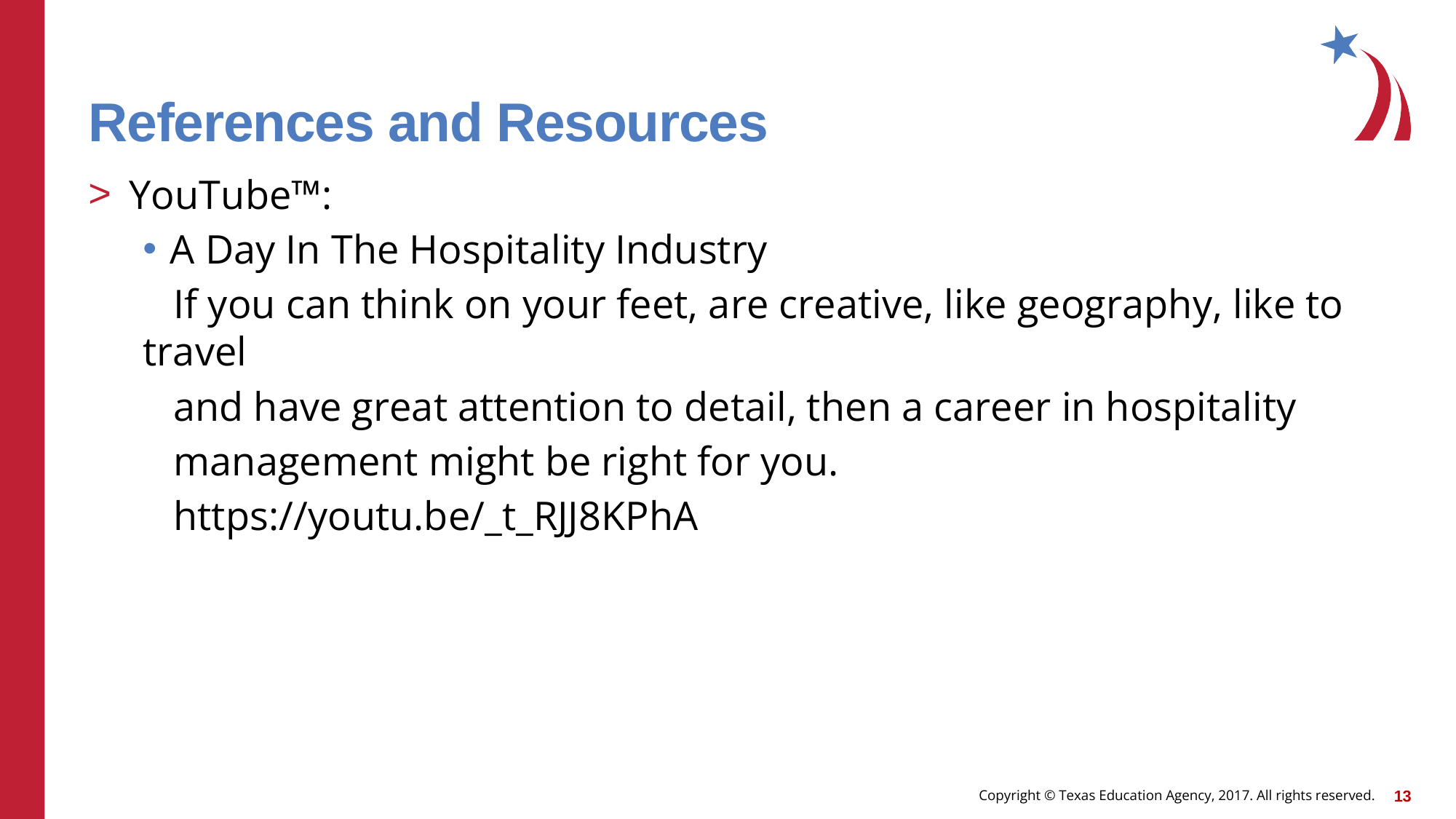

# References and Resources
YouTube™:
A Day In The Hospitality Industry
   If you can think on your feet, are creative, like geography, like to travel
   and have great attention to detail, then a career in hospitality
   management might be right for you.
   https://youtu.be/_t_RJJ8KPhA